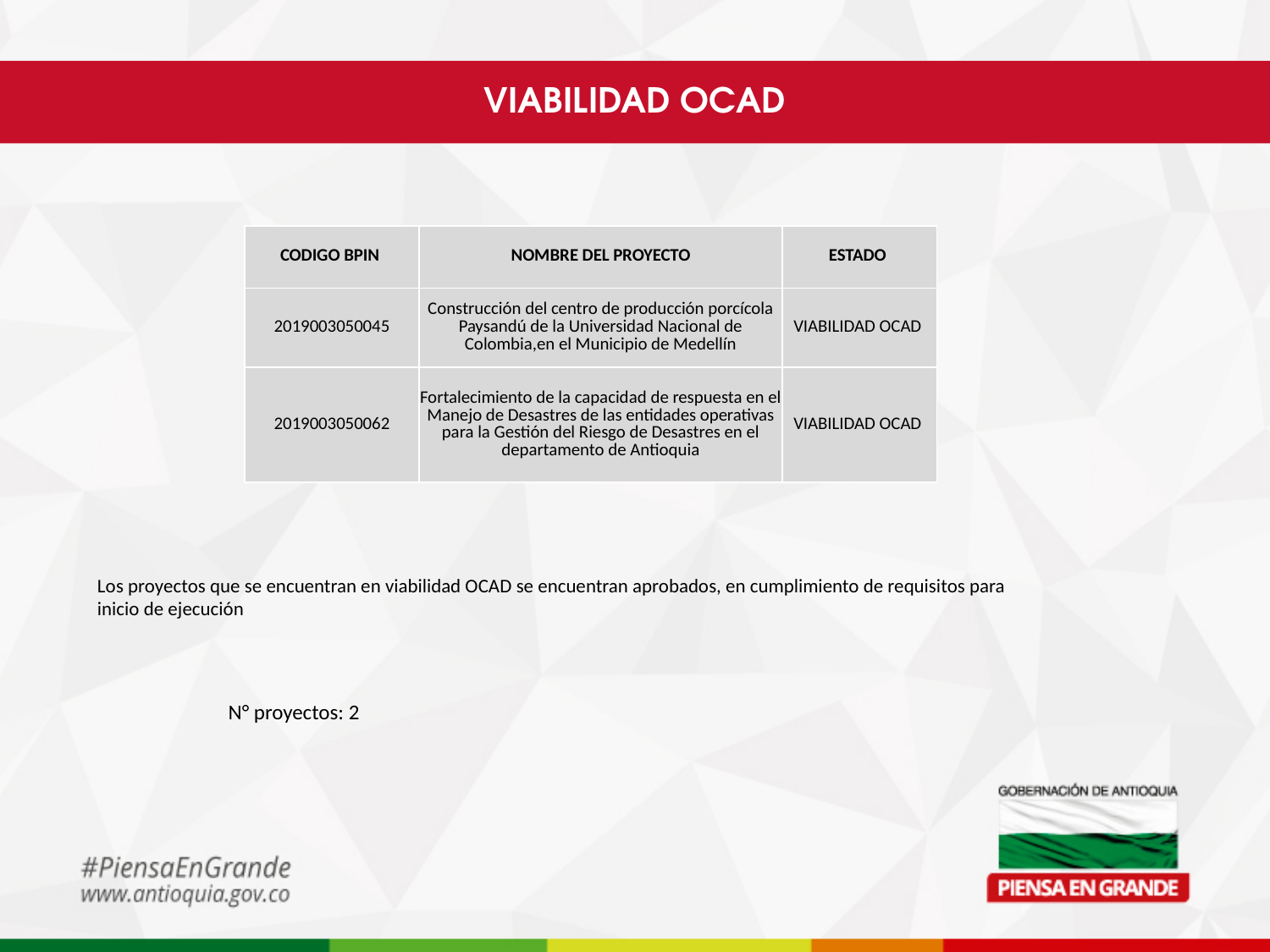

VIABILIDAD OCAD
| CODIGO BPIN | NOMBRE DEL PROYECTO | ESTADO |
| --- | --- | --- |
| 2019003050045 | Construcción del centro de producción porcícola Paysandú de la Universidad Nacional de Colombia,en el Municipio de Medellín | VIABILIDAD OCAD |
| 2019003050062 | Fortalecimiento de la capacidad de respuesta en el Manejo de Desastres de las entidades operativas para la Gestión del Riesgo de Desastres en el departamento de Antioquia | VIABILIDAD OCAD |
Los proyectos que se encuentran en viabilidad OCAD se encuentran aprobados, en cumplimiento de requisitos para inicio de ejecución
N° proyectos: 2